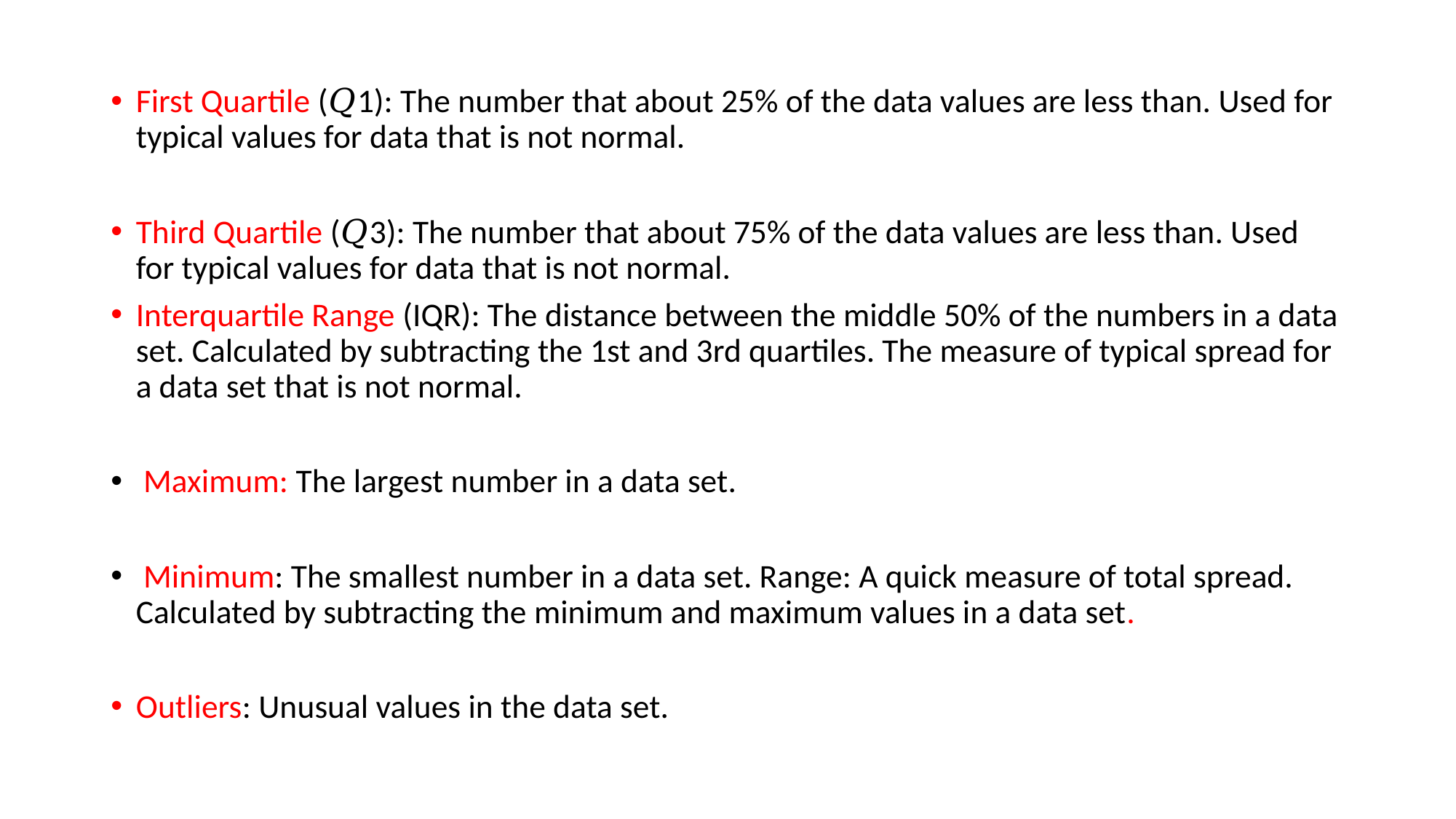

First Quartile (𝑄1): The number that about 25% of the data values are less than. Used for typical values for data that is not normal.

Third Quartile (𝑄3): The number that about 75% of the data values are less than. Used for typical values for data that is not normal.
Interquartile Range (IQR): The distance between the middle 50% of the numbers in a data set. Calculated by subtracting the 1st and 3rd quartiles. The measure of typical spread for a data set that is not normal.

 Maximum: The largest number in a data set.

 Minimum: The smallest number in a data set. Range: A quick measure of total spread. Calculated by subtracting the minimum and maximum values in a data set.

Outliers: Unusual values in the data set.